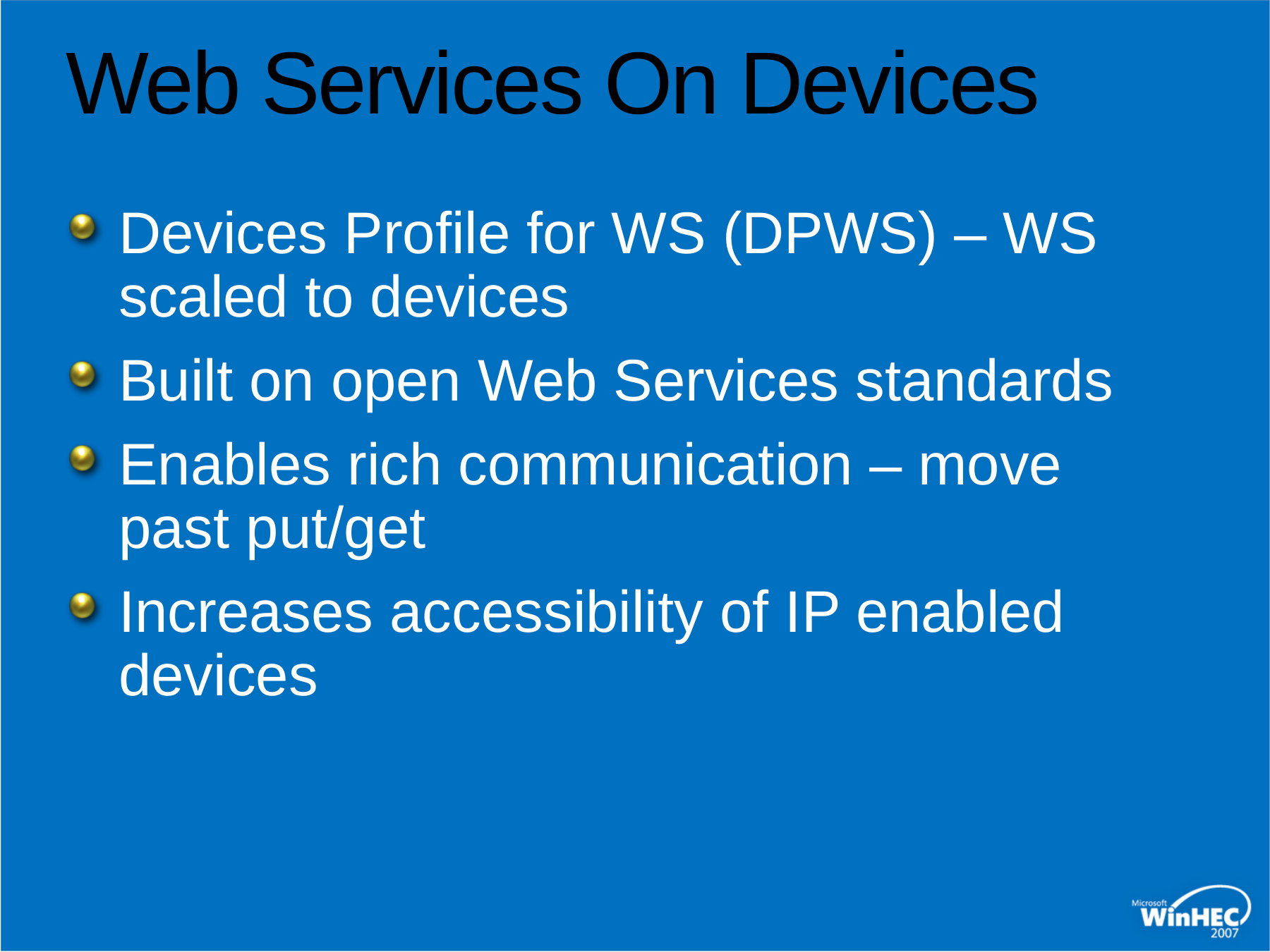

# Web Services On Devices
Devices Profile for WS (DPWS) – WS scaled to devices
Built on open Web Services standards
Enables rich communication – move
past put/get
Increases accessibility of IP enabled devices